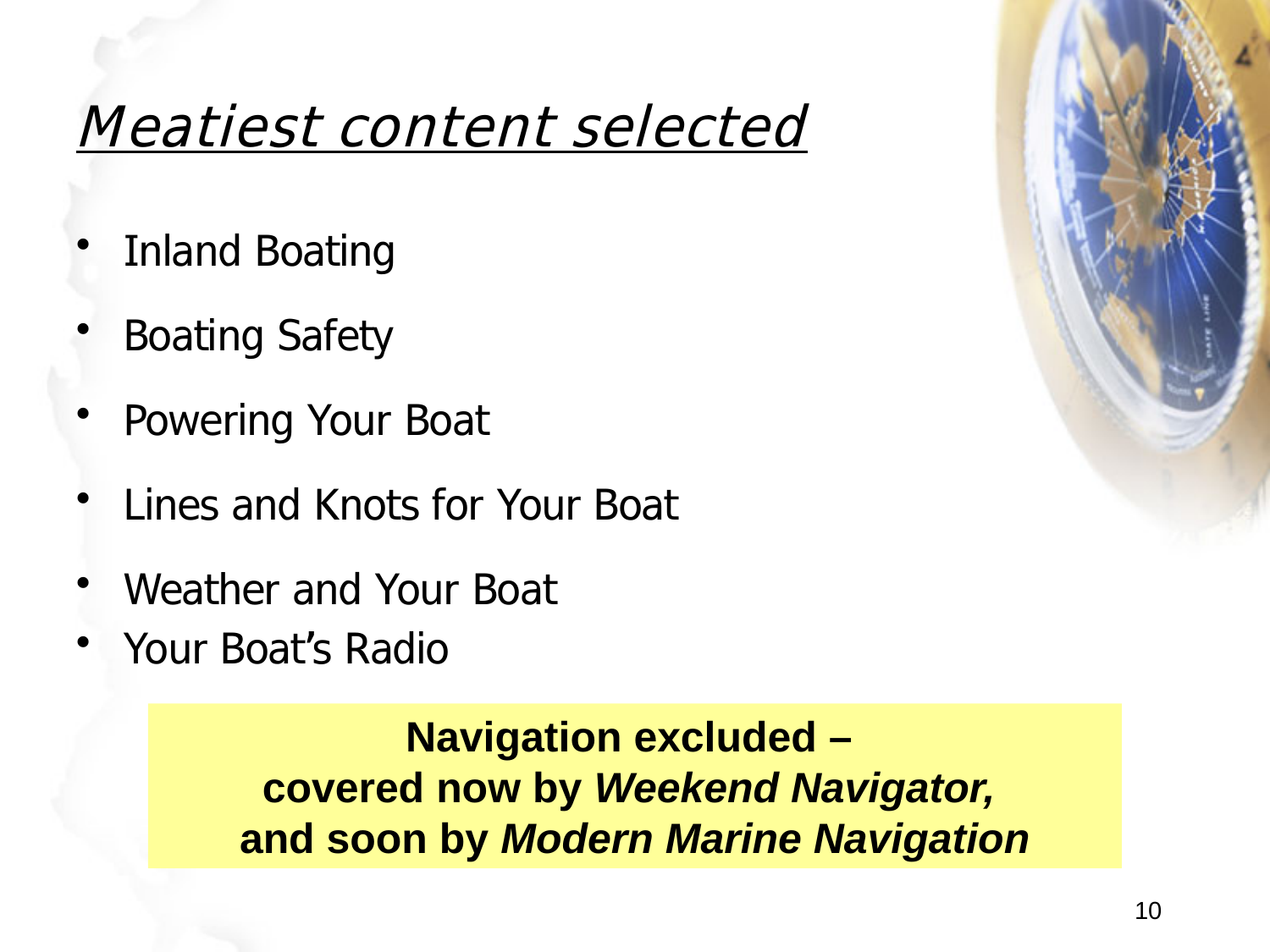

Meatiest content selected

Inland Boating
Boating Safety
Powering Your Boat
Lines and Knots for Your Boat
Weather and Your Boat
Your Boat’s Radio
Navigation excluded –
covered now by Weekend Navigator,
and soon by Modern Marine Navigation
10